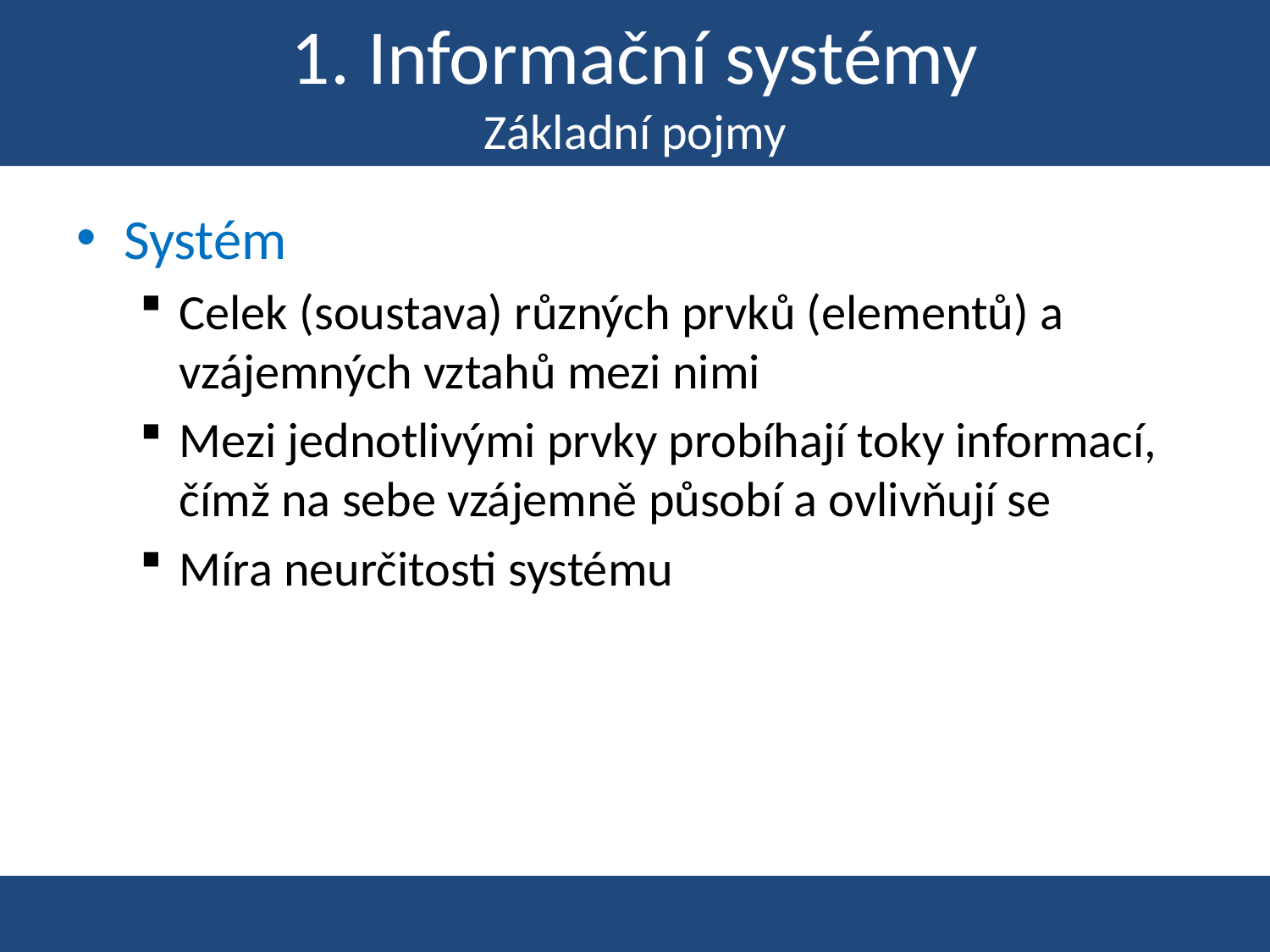

# 1. Informační systémy Základní pojmy
Systém
Celek (soustava) různých prvků (elementů) a vzájemných vztahů mezi nimi
Mezi jednotlivými prvky probíhají toky informací, čímž na sebe vzájemně působí a ovlivňují se
Míra neurčitosti systému